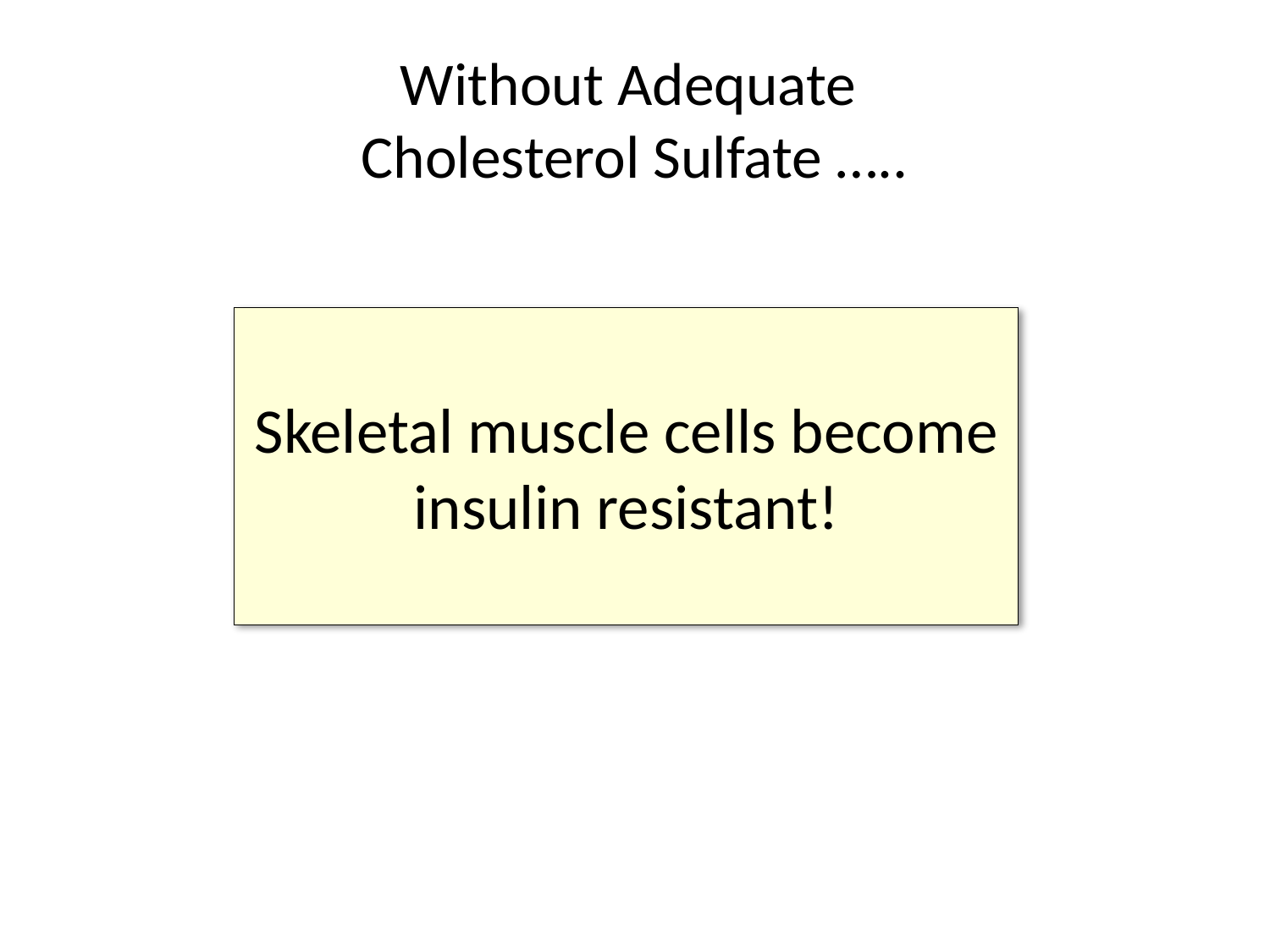

# Without Adequate Cholesterol Sulfate …..

Skeletal muscle cells become insulin resistant!